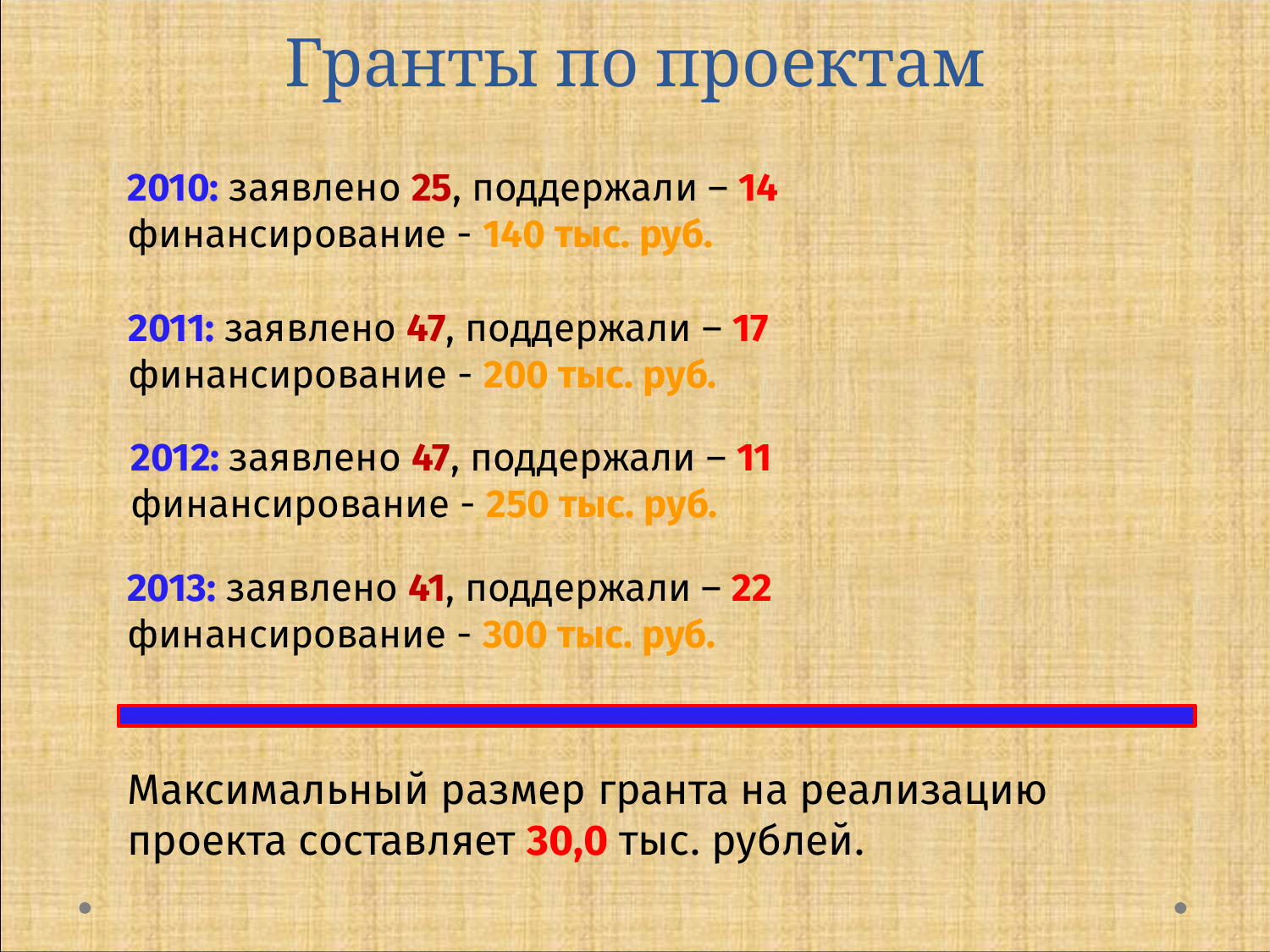

Гранты по проектам
2010: заявлено 25, поддержали – 14
финансирование - 140 тыс. руб.
2011: заявлено 47, поддержали – 17
финансирование - 200 тыс. руб.
2012: заявлено 47, поддержали – 11
финансирование - 250 тыс. руб.
2013: заявлено 41, поддержали – 22
финансирование - 300 тыс. руб.

Максимальный размер гранта на реализацию проекта составляет 30,0 тыс. рублей.